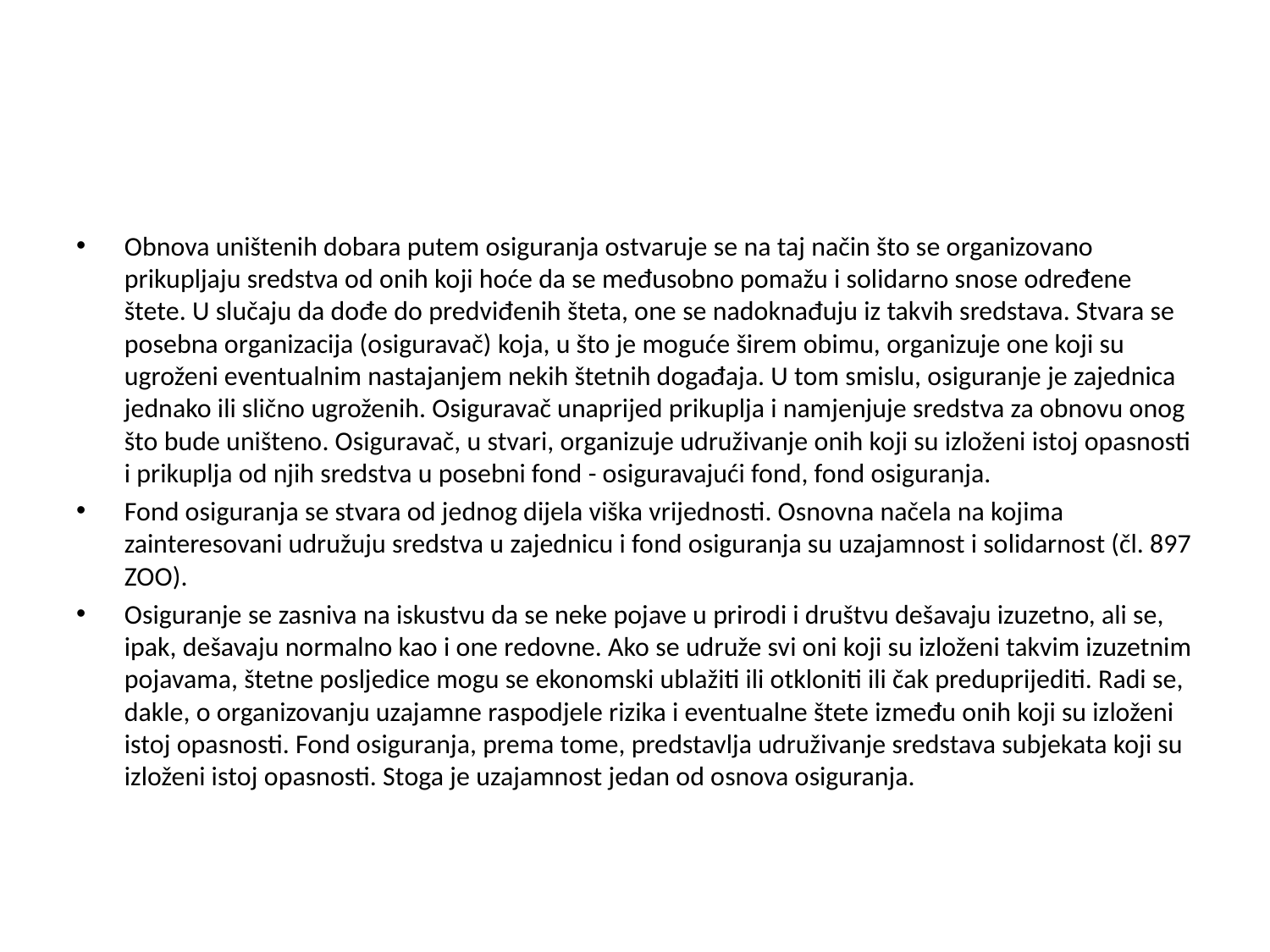

#
Obnova uništenih dobara putem osiguranja ostvaruje se na taj način što se organizovano prikupljaju sredstva od onih koji hoće da se međusobno pomažu i solidarno snose određene štete. U slučaju da dođe do predviđenih šteta, one se nadoknađuju iz takvih sredstava. Stvara se posebna organizacija (osiguravač) koja, u što je moguće širem obimu, organizuje one koji su ugroženi eventualnim nastajanjem nekih štetnih događaja. U tom smislu, osiguranje je zajednica jednako ili slično ugroženih. Osiguravač unaprijed prikuplja i namjenjuje sredstva za obnovu onog što bude uništeno. Osiguravač, u stvari, organizuje udruživanje onih koji su izloženi istoj opasnosti i prikuplja od njih sredstva u posebni fond - osiguravajući fond, fond osiguranja.
Fond osiguranja se stvara od jednog dijela viška vrijednosti. Osnovna načela na kojima zainteresovani udružuju sredstva u zajednicu i fond osiguranja su uzajamnost i solidarnost (čl. 897 ZOO).
Osiguranje se zasniva na iskustvu da se neke pojave u prirodi i društvu dešavaju izuzetno, ali se, ipak, dešavaju normalno kao i one redovne. Ako se udruže svi oni koji su izloženi takvim izuzetnim pojavama, štetne posljedice mogu se ekonomski ublažiti ili otkloniti ili čak preduprijediti. Radi se, dakle, o organizovanju uzajamne raspodjele rizika i eventualne štete između onih koji su izloženi istoj opasnosti. Fond osiguranja, prema tome, predstavlja udruživanje sredstava subjekata koji su izloženi istoj opasnosti. Stoga je uzajamnost jedan od osnova osiguranja.